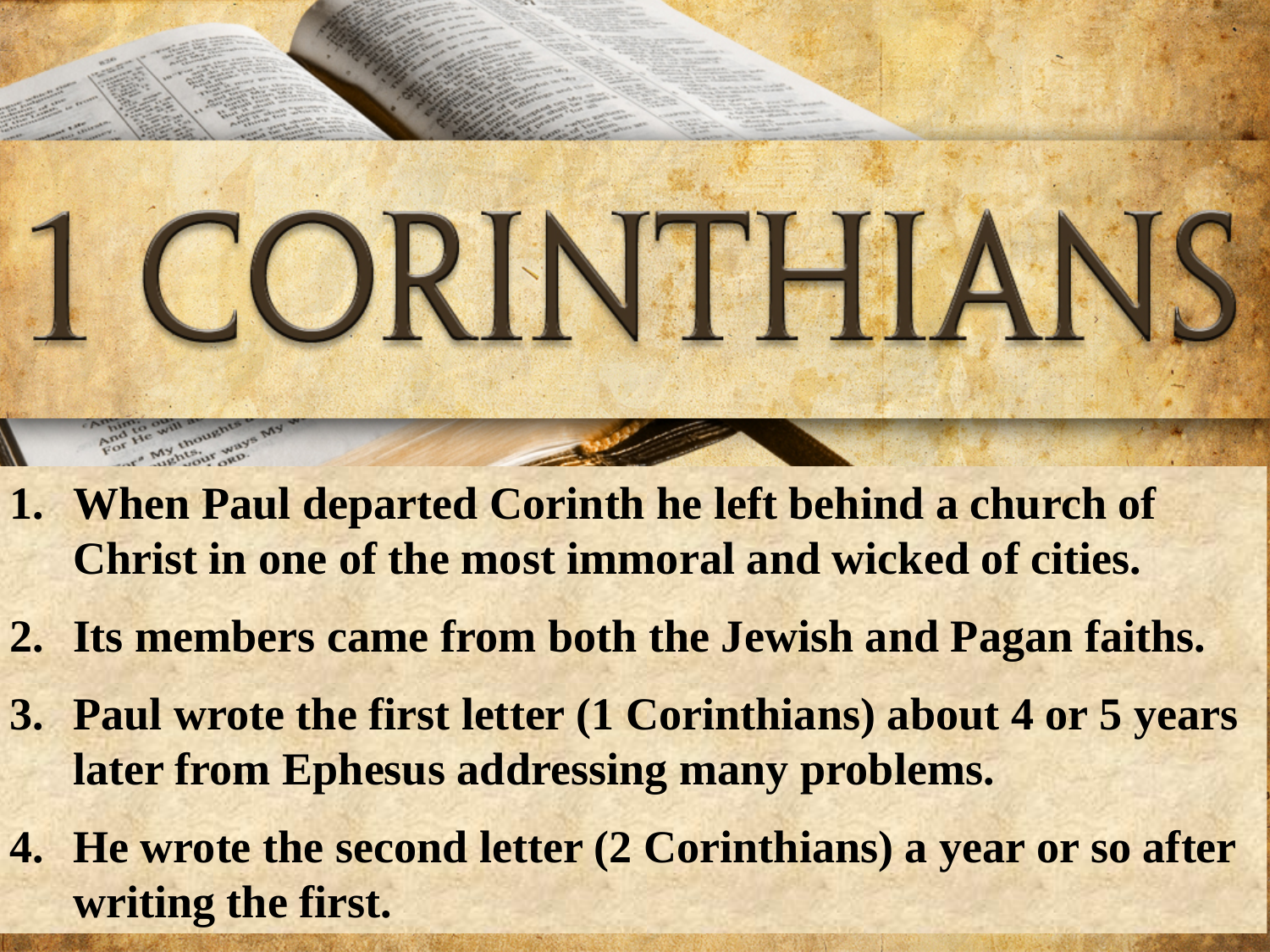

When Paul departed Corinth he left behind a church of Christ in one of the most immoral and wicked of cities.
Its members came from both the Jewish and Pagan faiths.
Paul wrote the first letter (1 Corinthians) about 4 or 5 years later from Ephesus addressing many problems.
He wrote the second letter (2 Corinthians) a year or so after writing the first.